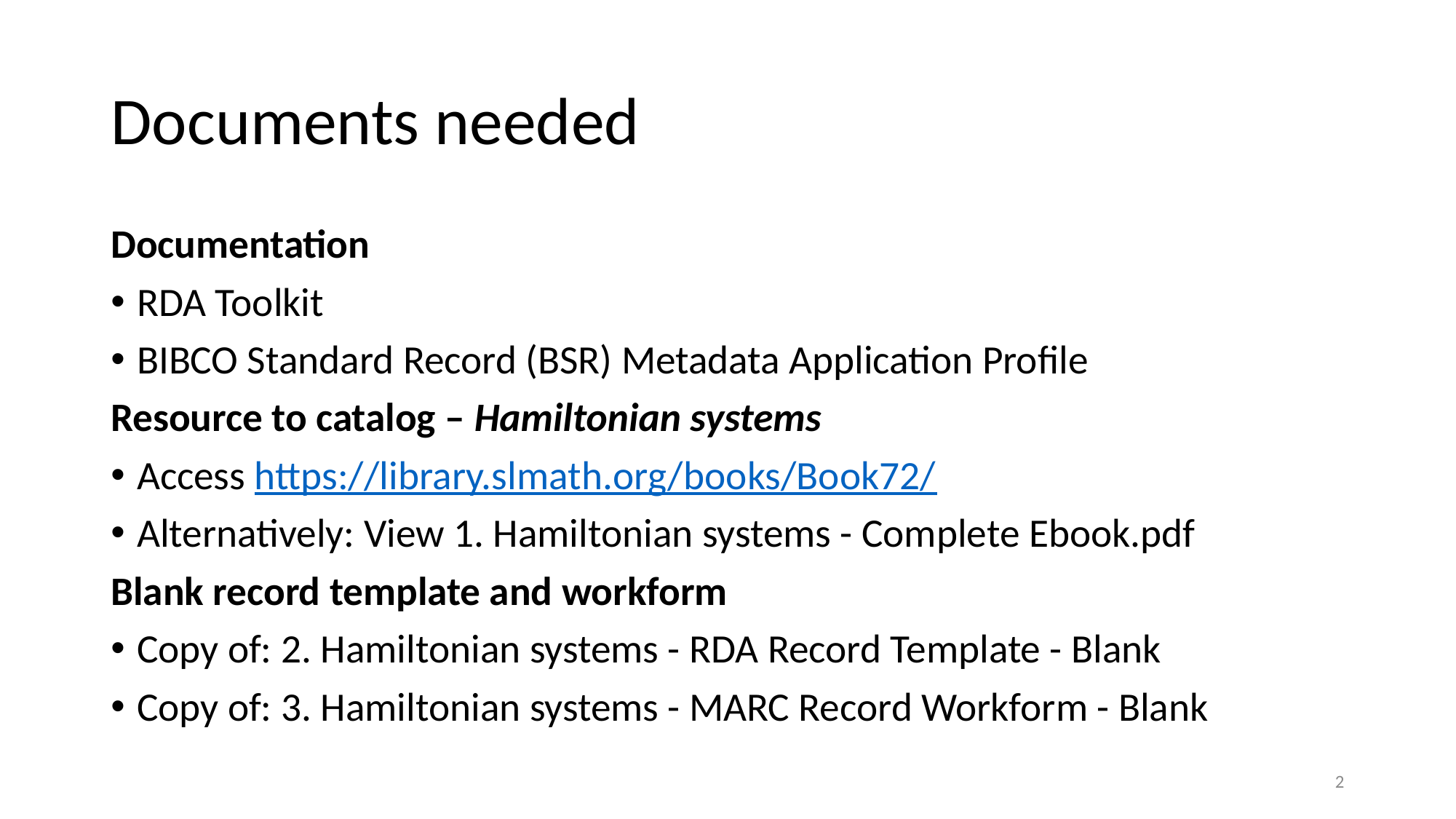

# Documents needed
Documentation
RDA Toolkit
BIBCO Standard Record (BSR) Metadata Application Profile
Resource to catalog – Hamiltonian systems
Access https://library.slmath.org/books/Book72/
Alternatively: View 1. Hamiltonian systems - Complete Ebook.pdf
Blank record template and workform
Copy of: 2. Hamiltonian systems - RDA Record Template - Blank
Copy of: 3. Hamiltonian systems - MARC Record Workform - Blank
2